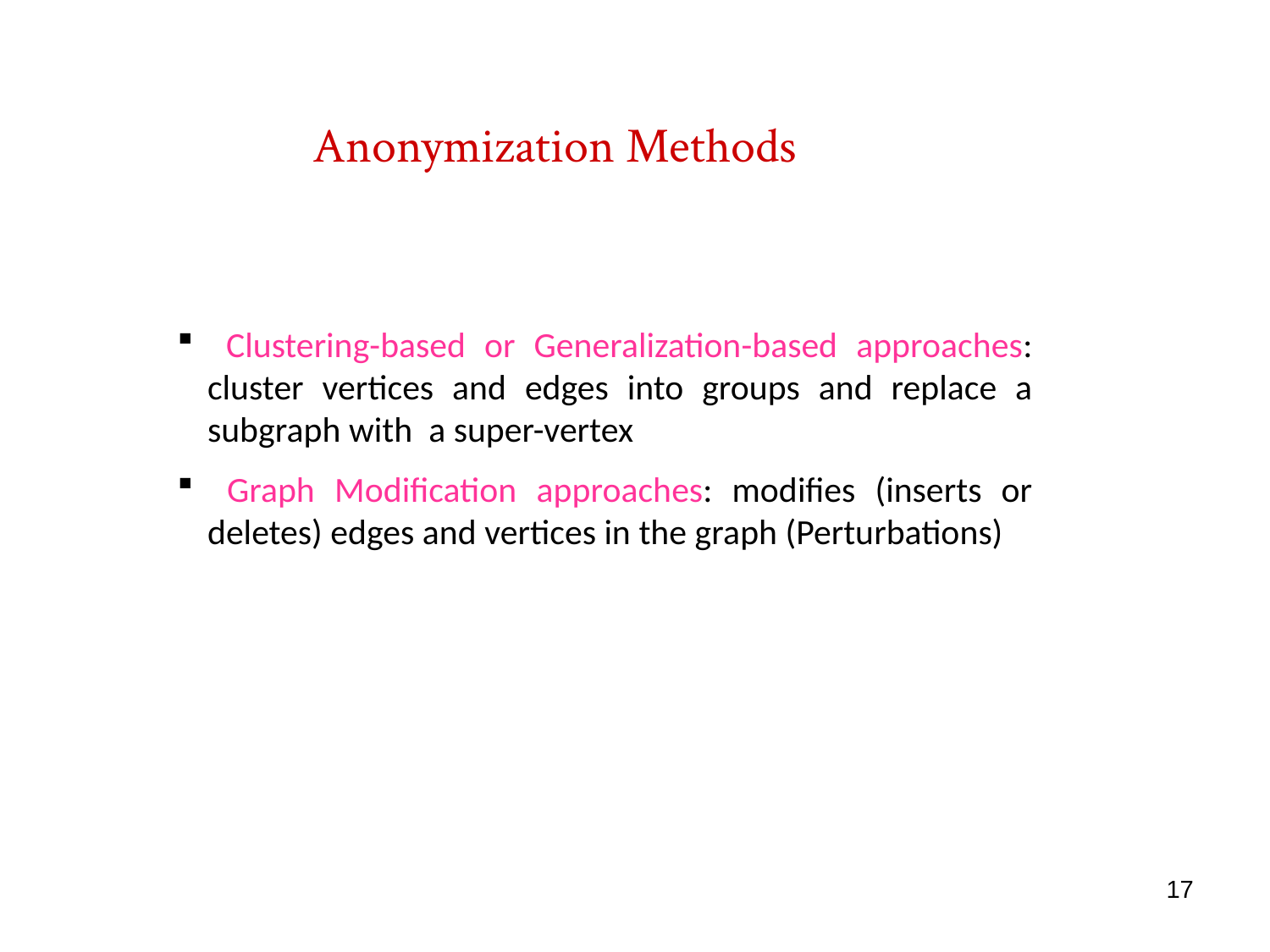

Anonymization Methods
 Clustering-based or Generalization-based approaches: cluster vertices and edges into groups and replace a subgraph with  a super-vertex
 Graph Modification approaches: modifies (inserts or deletes) edges and vertices in the graph (Perturbations)
17